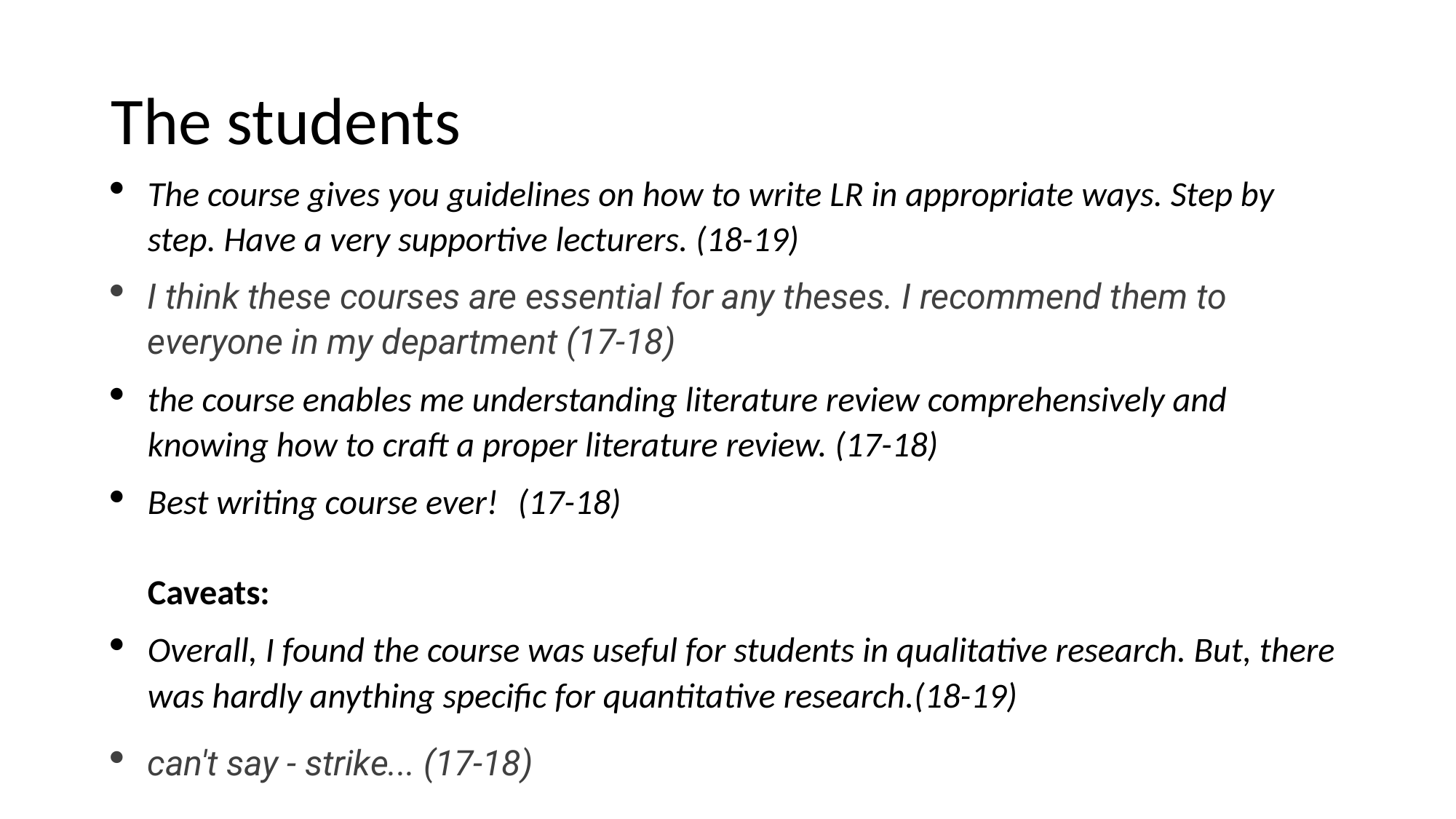

# The students
The course gives you guidelines on how to write LR in appropriate ways. Step by step. Have a very supportive lecturers. (18-19)
I think these courses are essential for any theses. I recommend them to everyone in my department (17-18)
the course enables me understanding literature review comprehensively and knowing how to craft a proper literature review. (17-18)
Best writing course ever!	 (17-18)
Caveats:
Overall, I found the course was useful for students in qualitative research. But, there was hardly anything specific for quantitative research.(18-19)
can't say - strike... (17-18)